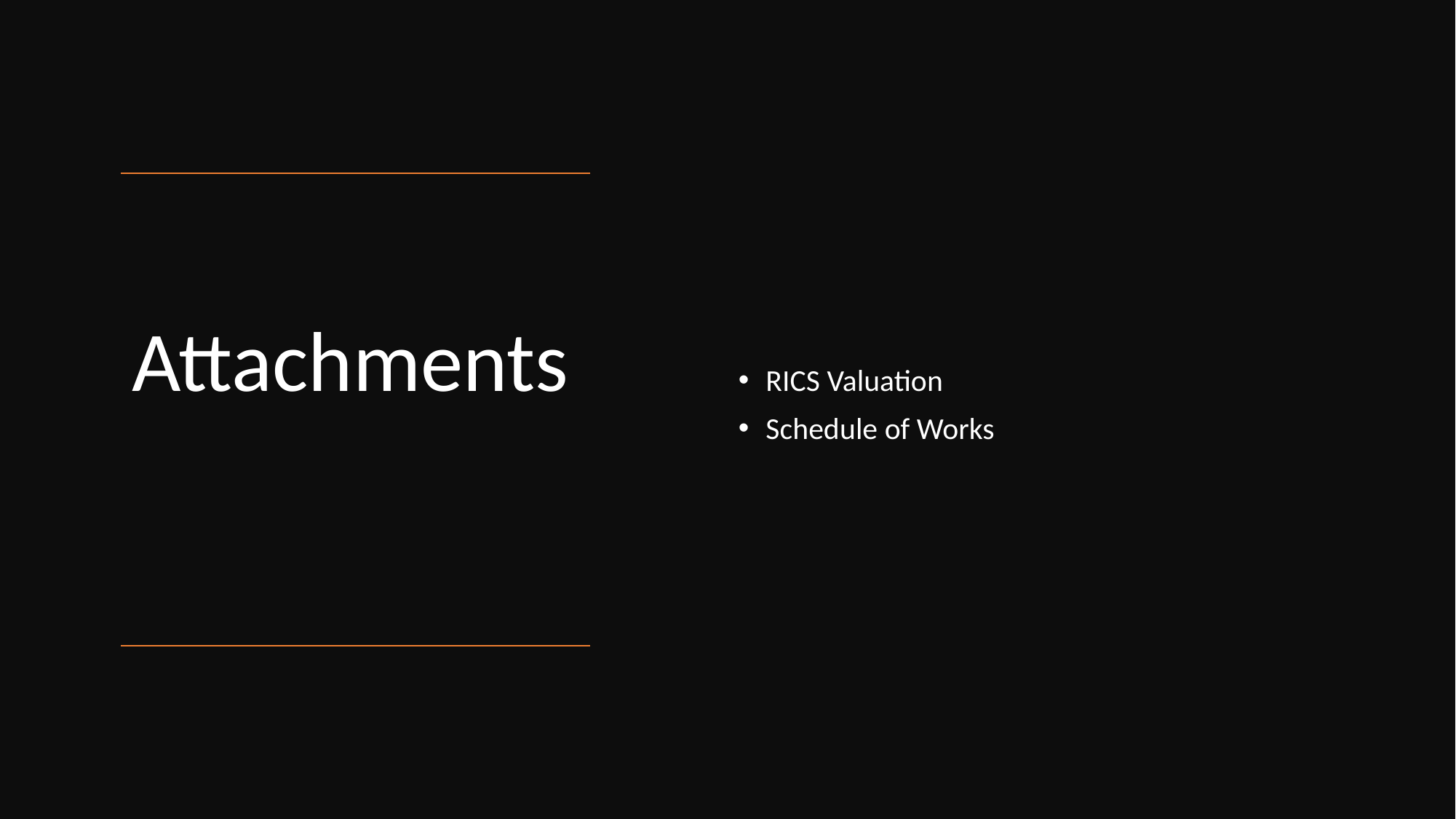

RICS Valuation
Schedule of Works
# Attachments